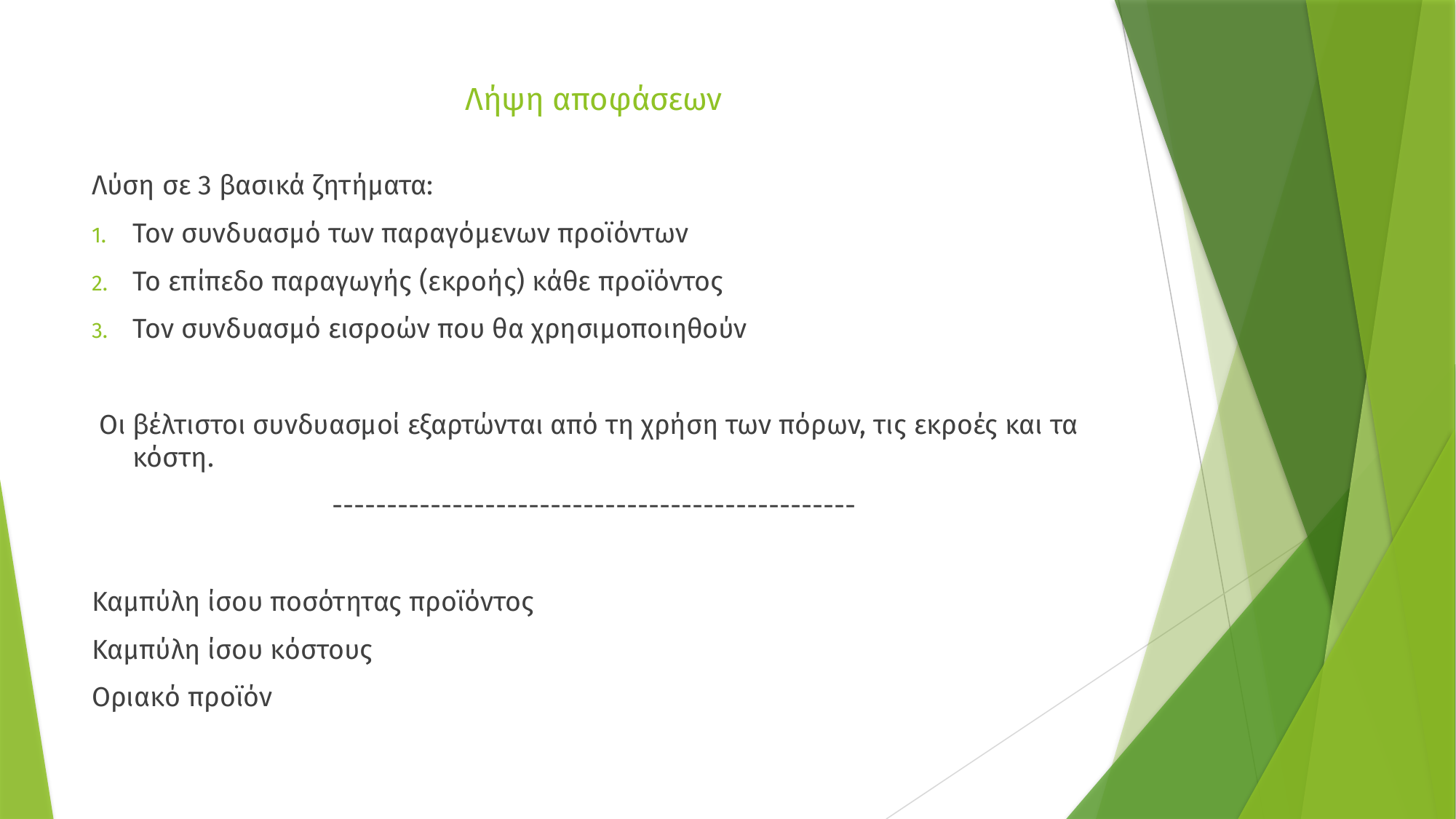

# Λήψη αποφάσεων
Λύση σε 3 βασικά ζητήματα:
Τον συνδυασμό των παραγόμενων προϊόντων
Το επίπεδο παραγωγής (εκροής) κάθε προϊόντος
Τον συνδυασμό εισροών που θα χρησιμοποιηθούν

 Οι βέλτιστοι συνδυασμοί εξαρτώνται από τη χρήση των πόρων, τις εκροές και τα κόστη.
------------------------------------------------

Καμπύλη ίσου ποσότητας προϊόντος
Καμπύλη ίσου κόστους
Οριακό προϊόν